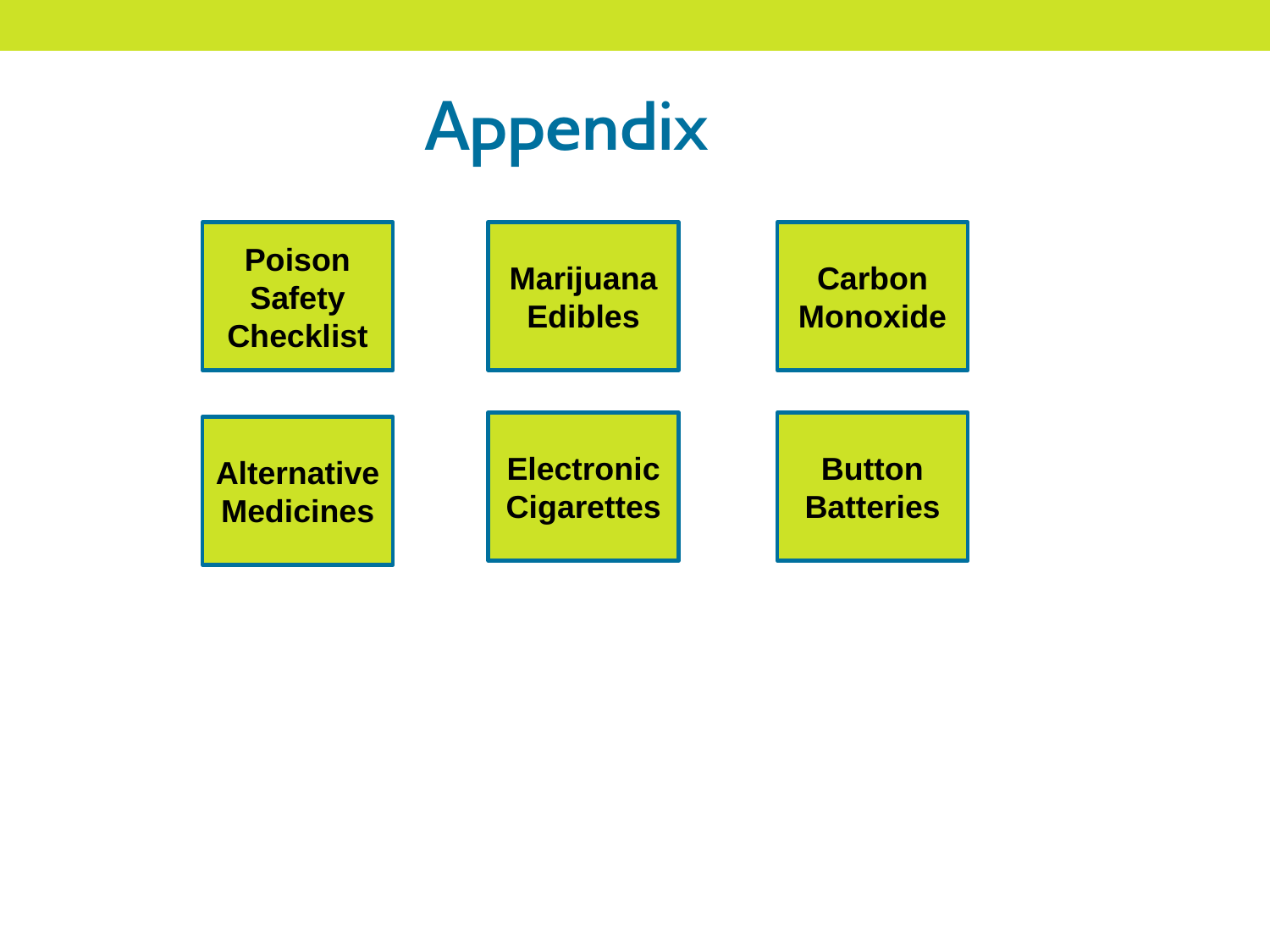

# Appendix
Marijuana Edibles
Carbon Monoxide
Poison Safety Checklist
Electronic Cigarettes
Button Batteries
Alternative Medicines